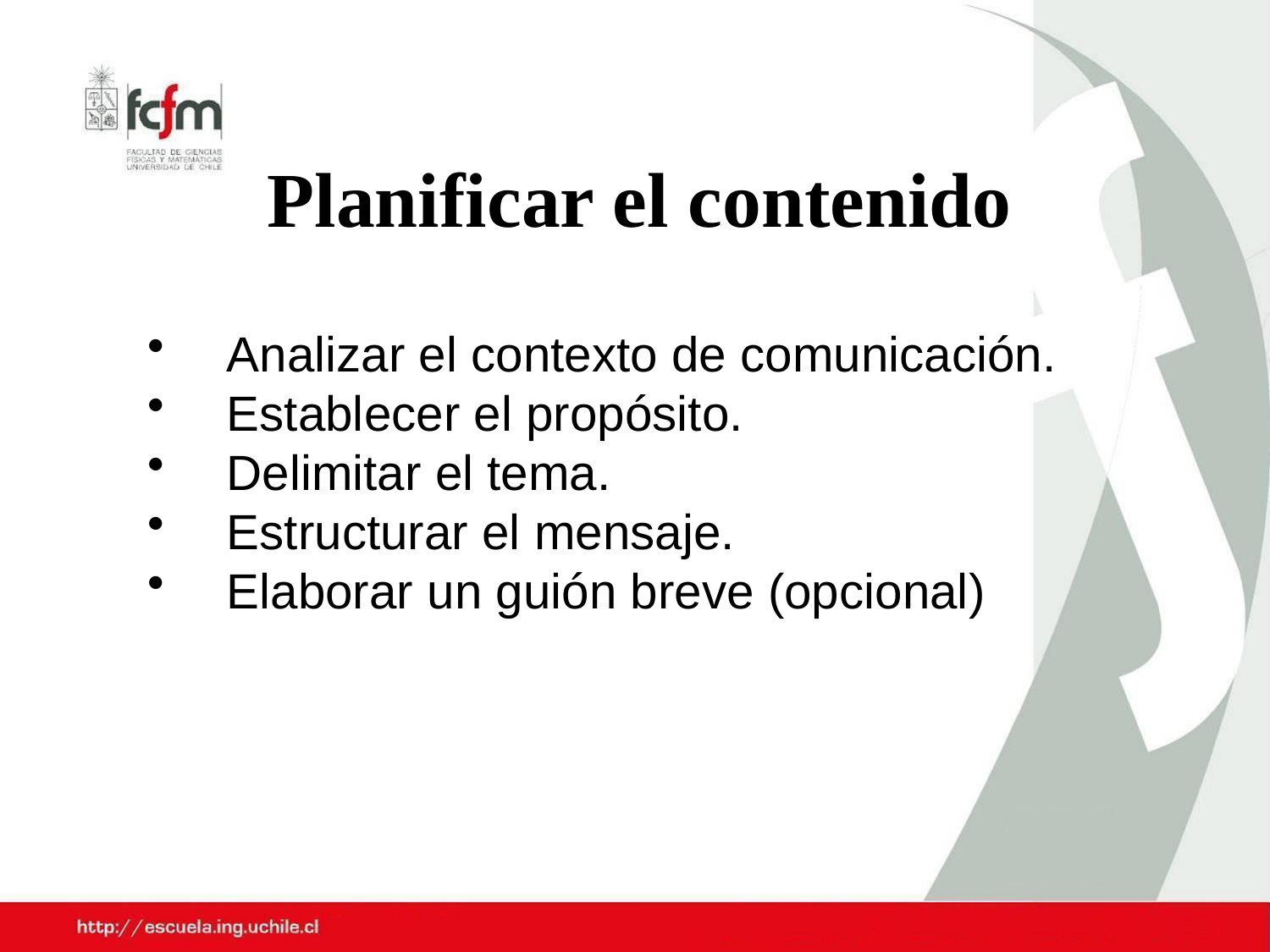

# Planificar el contenido
Analizar el contexto de comunicación.
Establecer el propósito.
Delimitar el tema.
Estructurar el mensaje.
Elaborar un guión breve (opcional)